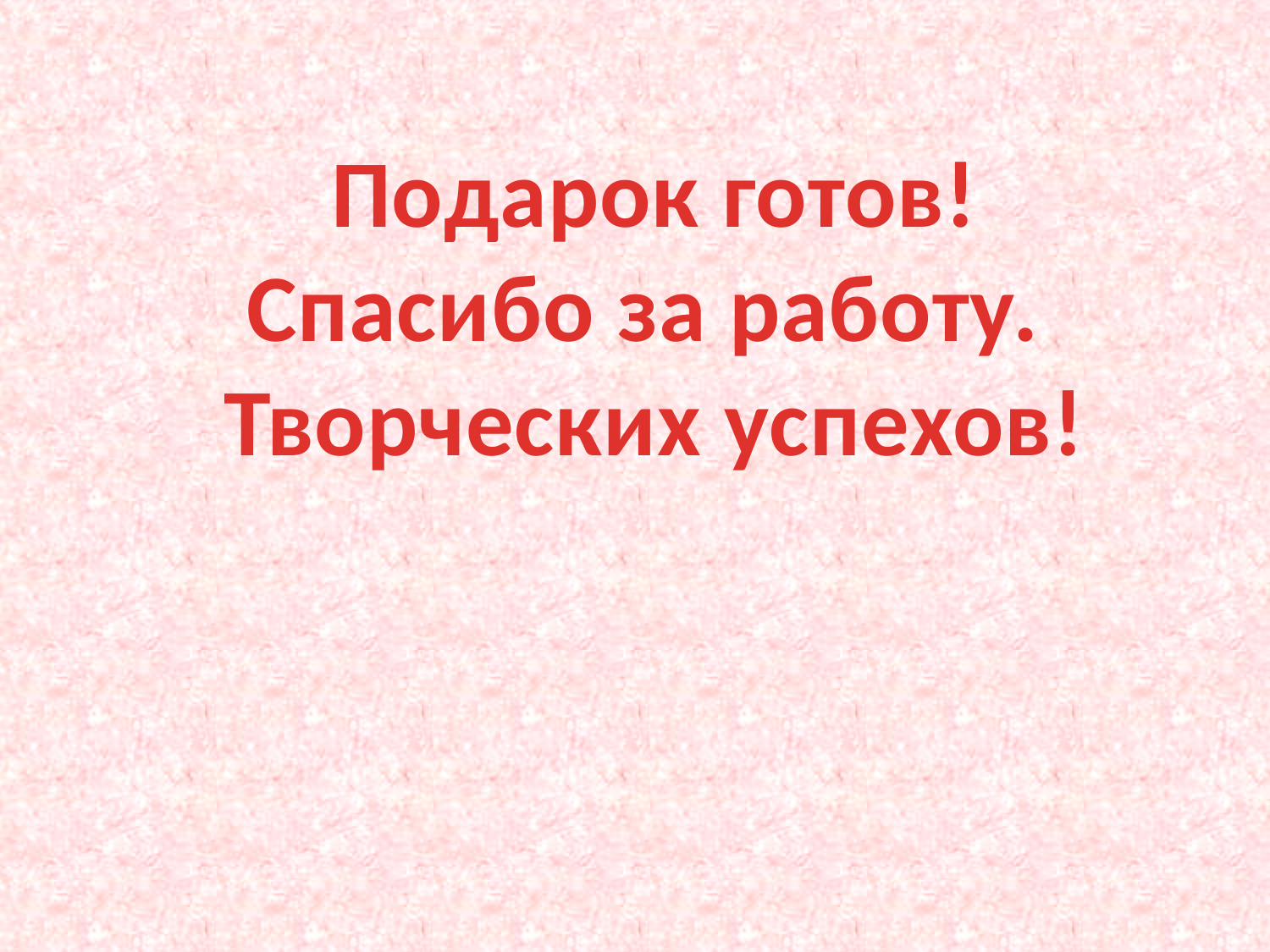

Подарок готов!
Спасибо за работу.
Творческих успехов!